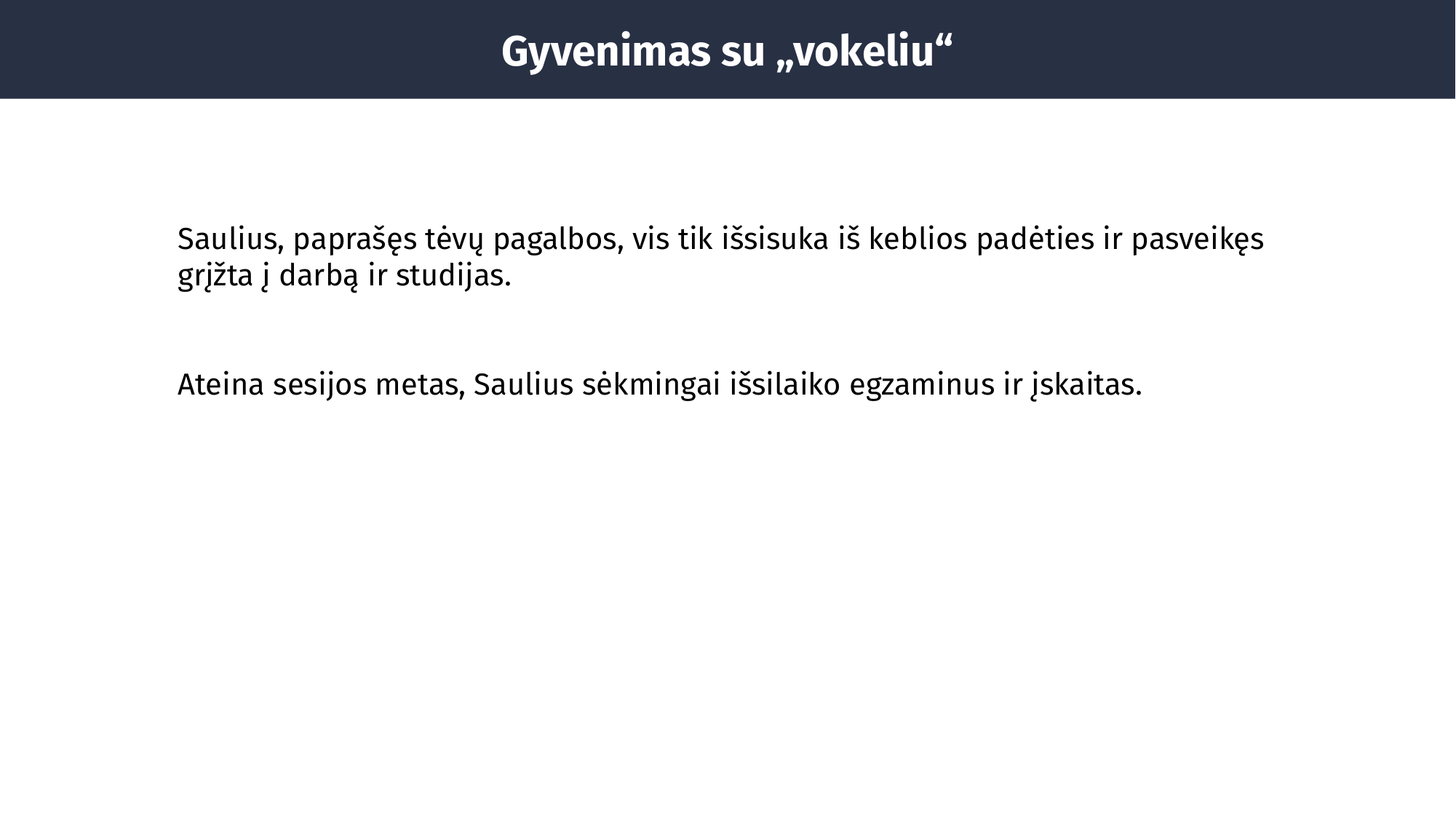

Gyvenimas su „vokeliu“
Saulius, paprašęs tėvų pagalbos, vis tik išsisuka iš keblios padėties ir pasveikęs grįžta į darbą ir studijas.

Ateina sesijos metas, Saulius sėkmingai išsilaiko egzaminus ir įskaitas.